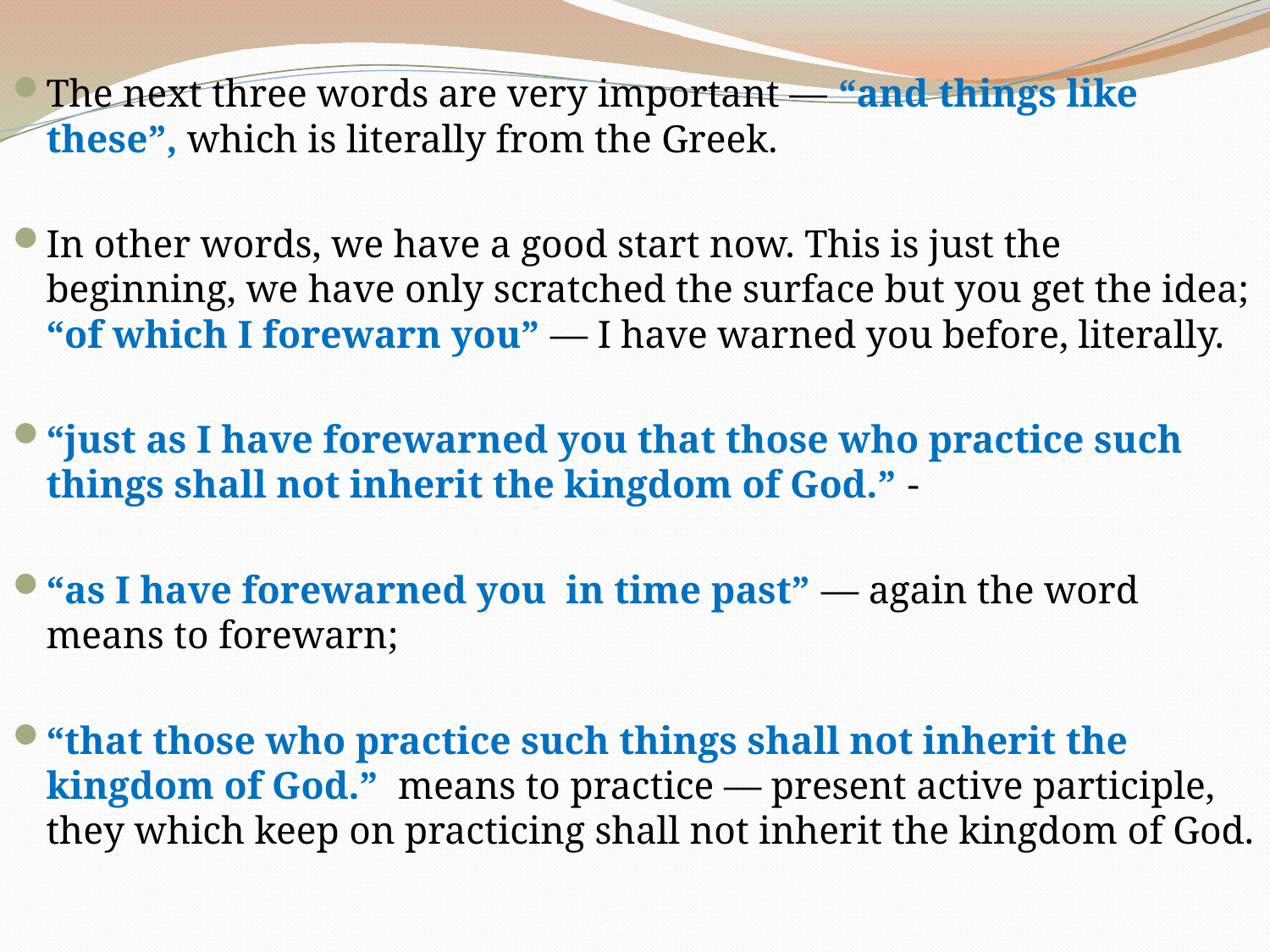

The next three words are very important — “and things like these”, which is literally from the Greek.

In other words, we have a good start now. This is just the beginning, we have only scratched the surface but you get the idea; “of which I forewarn you” — I have warned you before, literally.

“just as I have forewarned you that those who practice such things shall not inherit the kingdom of God.” -

“as I have forewarned you  in time past” — again the word means to forewarn;

“that those who practice such things shall not inherit the kingdom of God.”  means to practice — present active participle,  they which keep on practicing shall not inherit the kingdom of God.